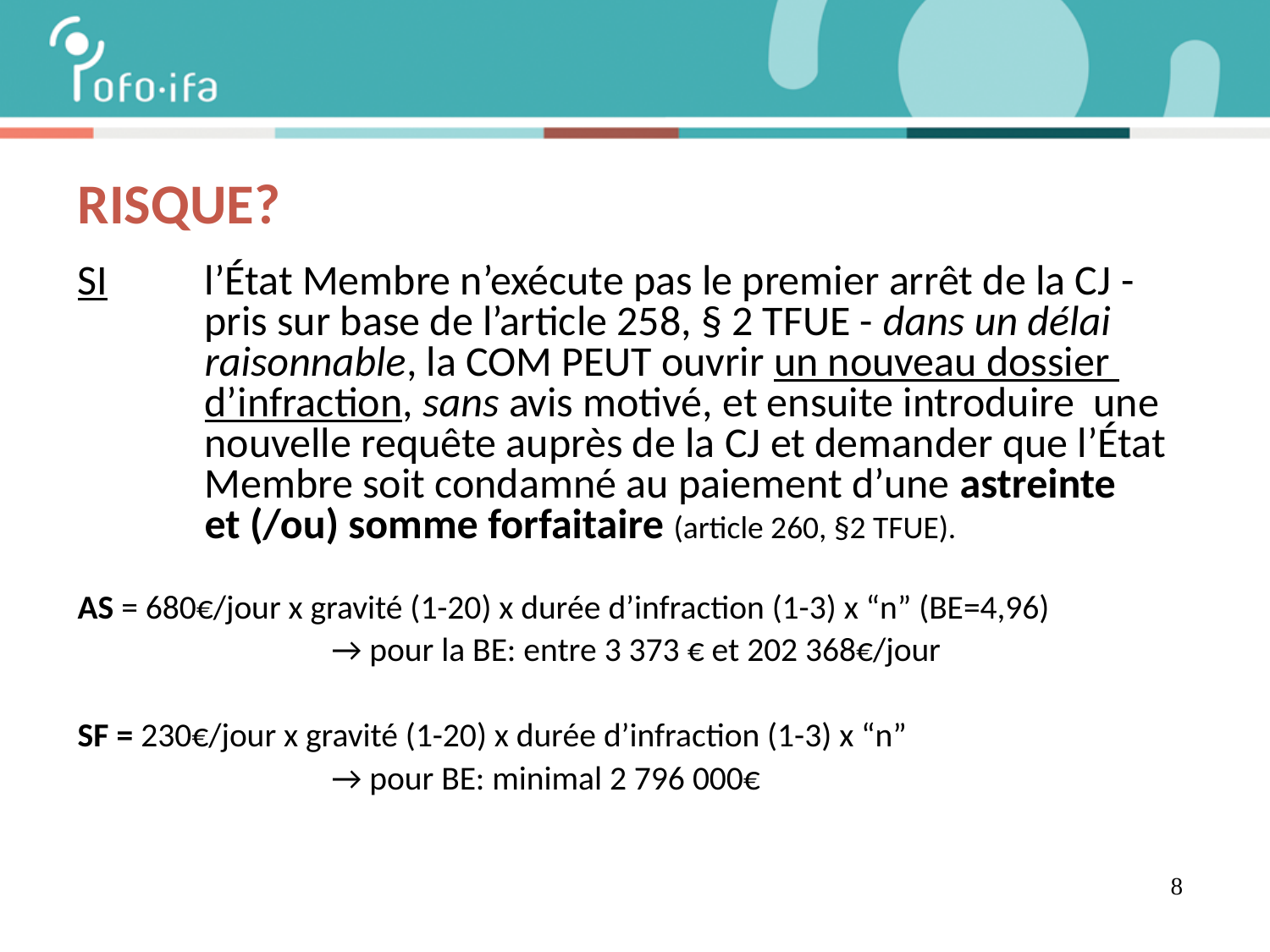

RISque?
SI 	l’État Membre n’exécute pas le premier arrêt de la CJ - 	pris sur base de l’article 258, § 2 TFUE - dans un délai 	raisonnable, la COM PEUT ouvrir un nouveau dossier 	d’infraction, sans avis motivé, et ensuite introduire 	une 	nouvelle requête auprès de la CJ et demander que l’État 	Membre soit condamné au paiement d’une astreinte 	et (/ou) somme forfaitaire (article 260, §2 TFUE).

AS = 680€/jour x gravité (1-20) x durée d’infraction (1-3) x “n” (BE=4,96)
		→ pour la BE: entre 3 373 € et 202 368€/jour

SF = 230€/jour x gravité (1-20) x durée d’infraction (1-3) x “n”
		→ pour BE: minimal 2 796 000€

 8